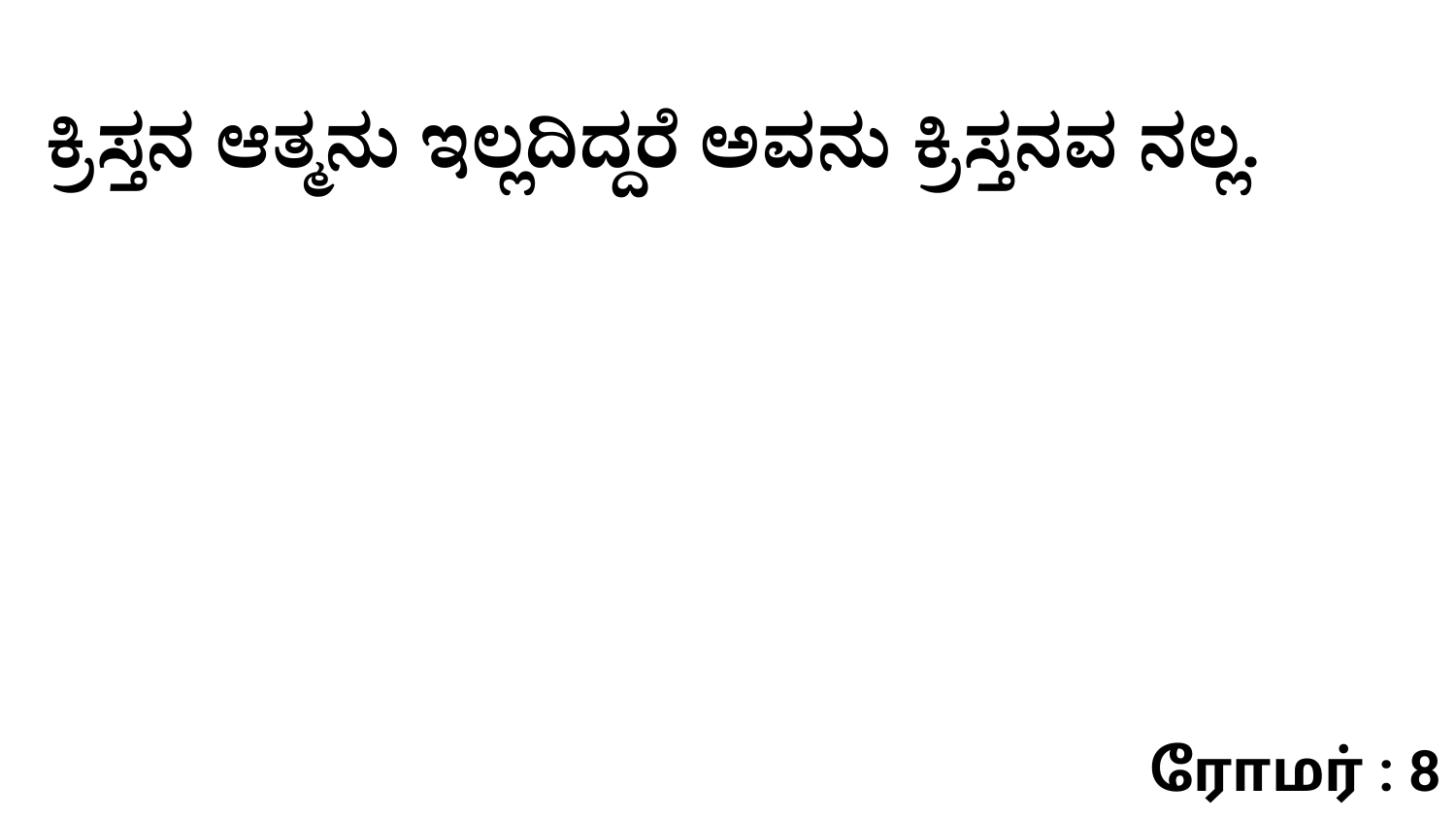

ಕ್ರಿಸ್ತನ ಆತ್ಮನು ಇಲ್ಲದಿದ್ದರೆ ಅವನು ಕ್ರಿಸ್ತನವ ನಲ್ಲ.
ரோமர் : 8